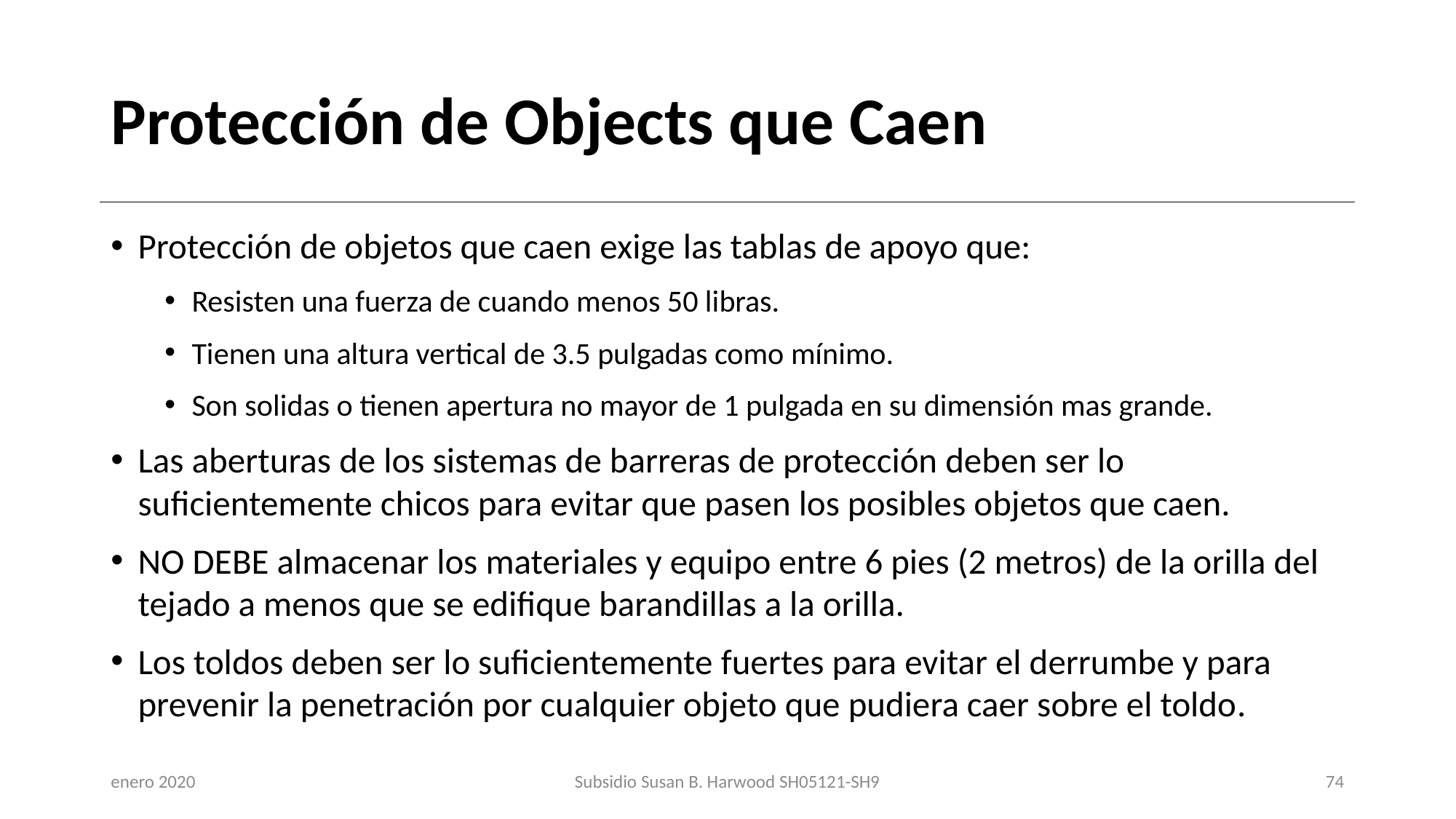

# Protección de Objects que Caen
Protección de objetos que caen exige las tablas de apoyo que:
Resisten una fuerza de cuando menos 50 libras.
Tienen una altura vertical de 3.5 pulgadas como mínimo.
Son solidas o tienen apertura no mayor de 1 pulgada en su dimensión mas grande.
Las aberturas de los sistemas de barreras de protección deben ser lo suficientemente chicos para evitar que pasen los posibles objetos que caen.
NO DEBE almacenar los materiales y equipo entre 6 pies (2 metros) de la orilla del tejado a menos que se edifique barandillas a la orilla.
Los toldos deben ser lo suficientemente fuertes para evitar el derrumbe y para prevenir la penetración por cualquier objeto que pudiera caer sobre el toldo.
enero 2020
Subsidio Susan B. Harwood SH05121-SH9
74